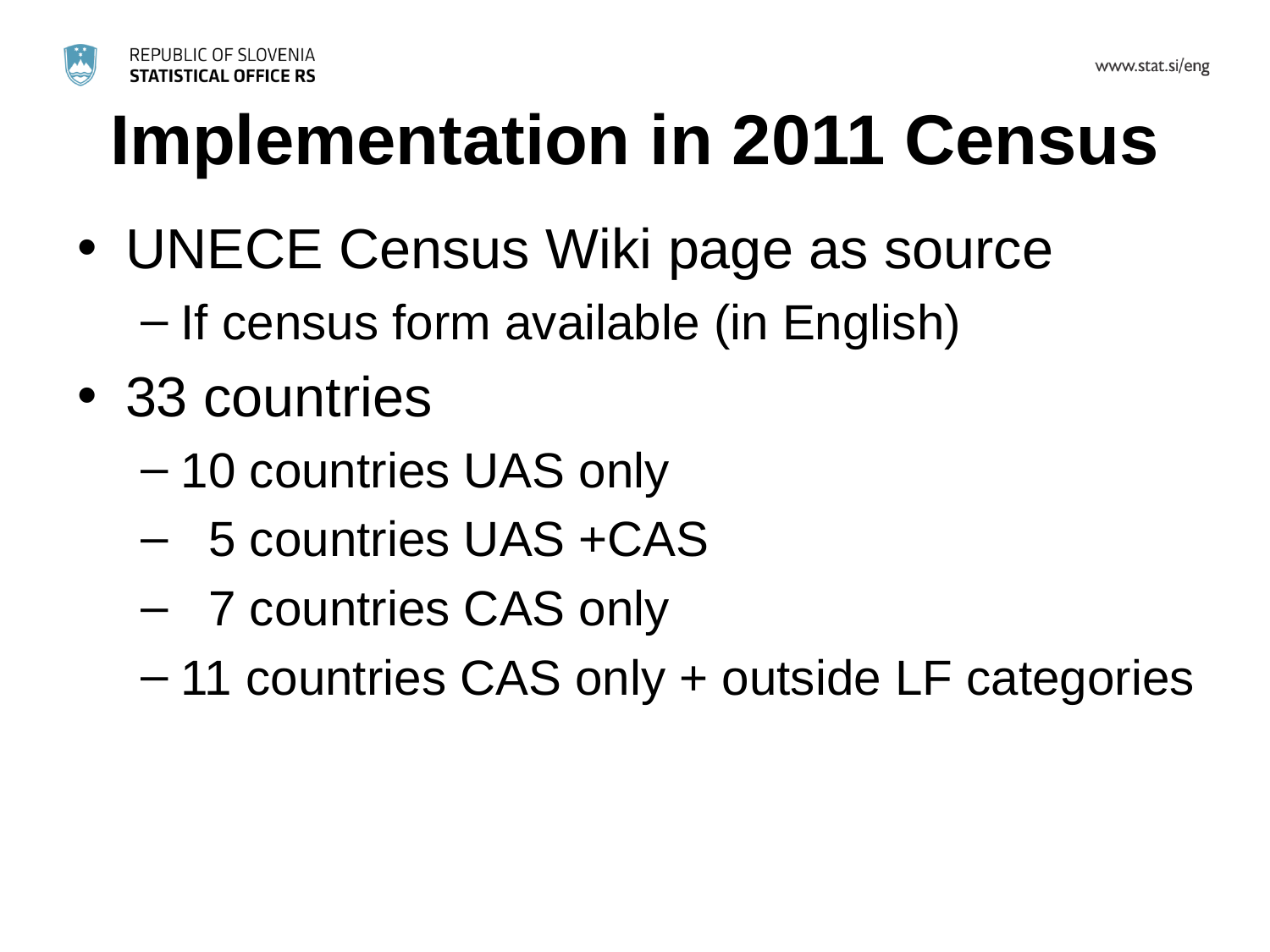

# Implementation in 2011 Census
UNECE Census Wiki page as source
If census form available (in English)
33 countries
10 countries UAS only
  5 countries UAS +CAS
  7 countries CAS only
11 countries CAS only + outside LF categories